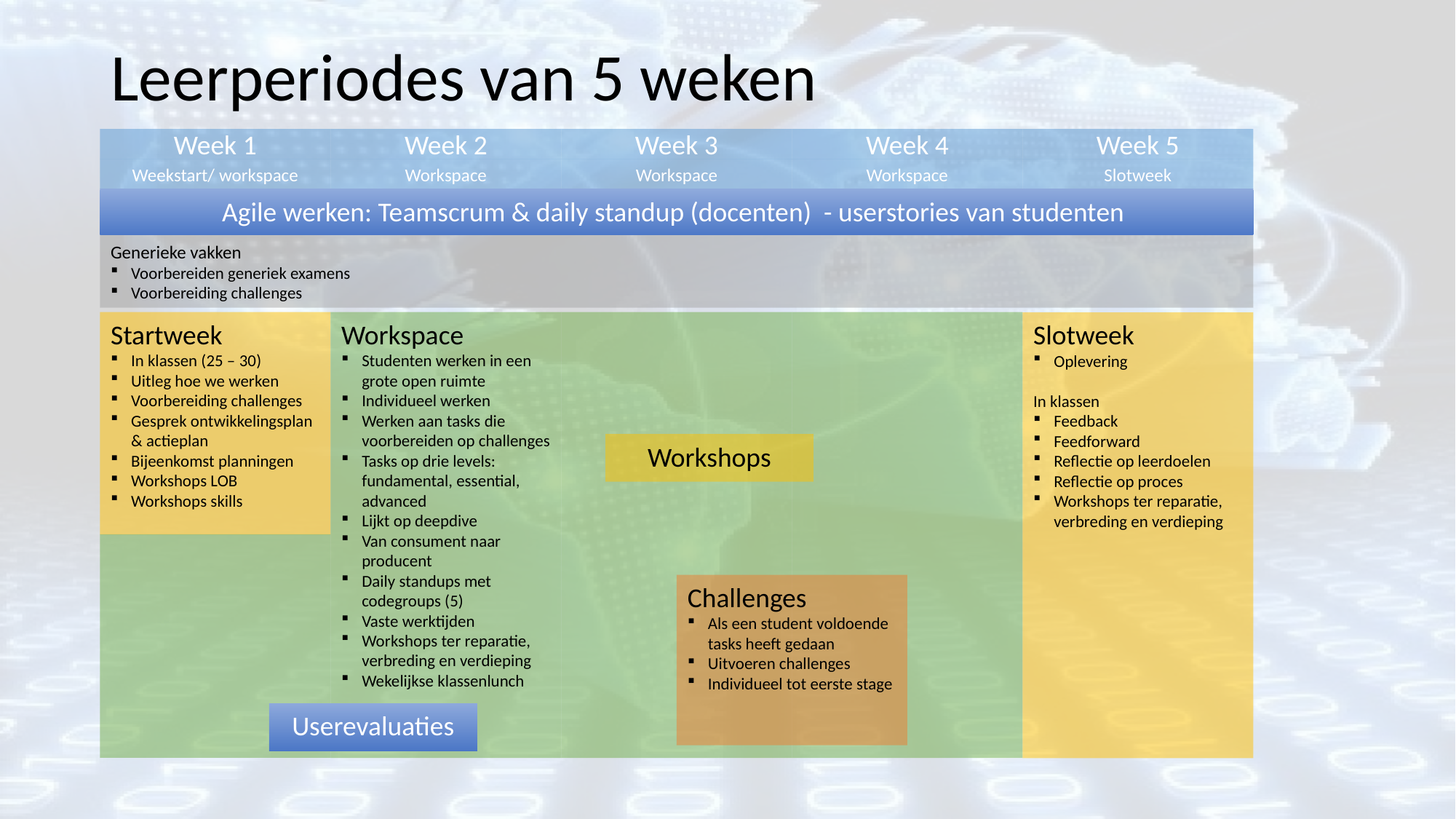

# Leerperiodes van 5 weken
Week 1
Week 2
Week 3
Week 4
Week 5
Weekstart/ workspace
Workspace
Workspace
Workspace
Slotweek
Agile werken: Teamscrum & daily standup (docenten)  - userstories van studenten

Generieke vakken
Voorbereiden generiek examens
Voorbereiding challenges

Workspace
Studenten werken in een grote open ruimte
Individueel werken
Werken aan tasks die voorbereiden op challenges
Tasks op drie levels: fundamental, essential, advanced
Lijkt op deepdive
Van consument naar producent
Daily standups met codegroups (5)
Vaste werktijden
Workshops ter reparatie, verbreding en verdieping
Wekelijkse klassenlunch

Startweek
In klassen (25 – 30)
Uitleg hoe we werken
Voorbereiding challenges
Gesprek ontwikkelingsplan & actieplan
Bijeenkomst planningen
Workshops LOB
Workshops skills

Slotweek
Oplevering

In klassen
Feedback
Feedforward
Reflectie op leerdoelen
Reflectie op proces
Workshops ter reparatie, verbreding en verdieping

Workshops

Challenges
Als een student voldoende tasks heeft gedaan
Uitvoeren challenges
Individueel tot eerste stage

Userevaluaties